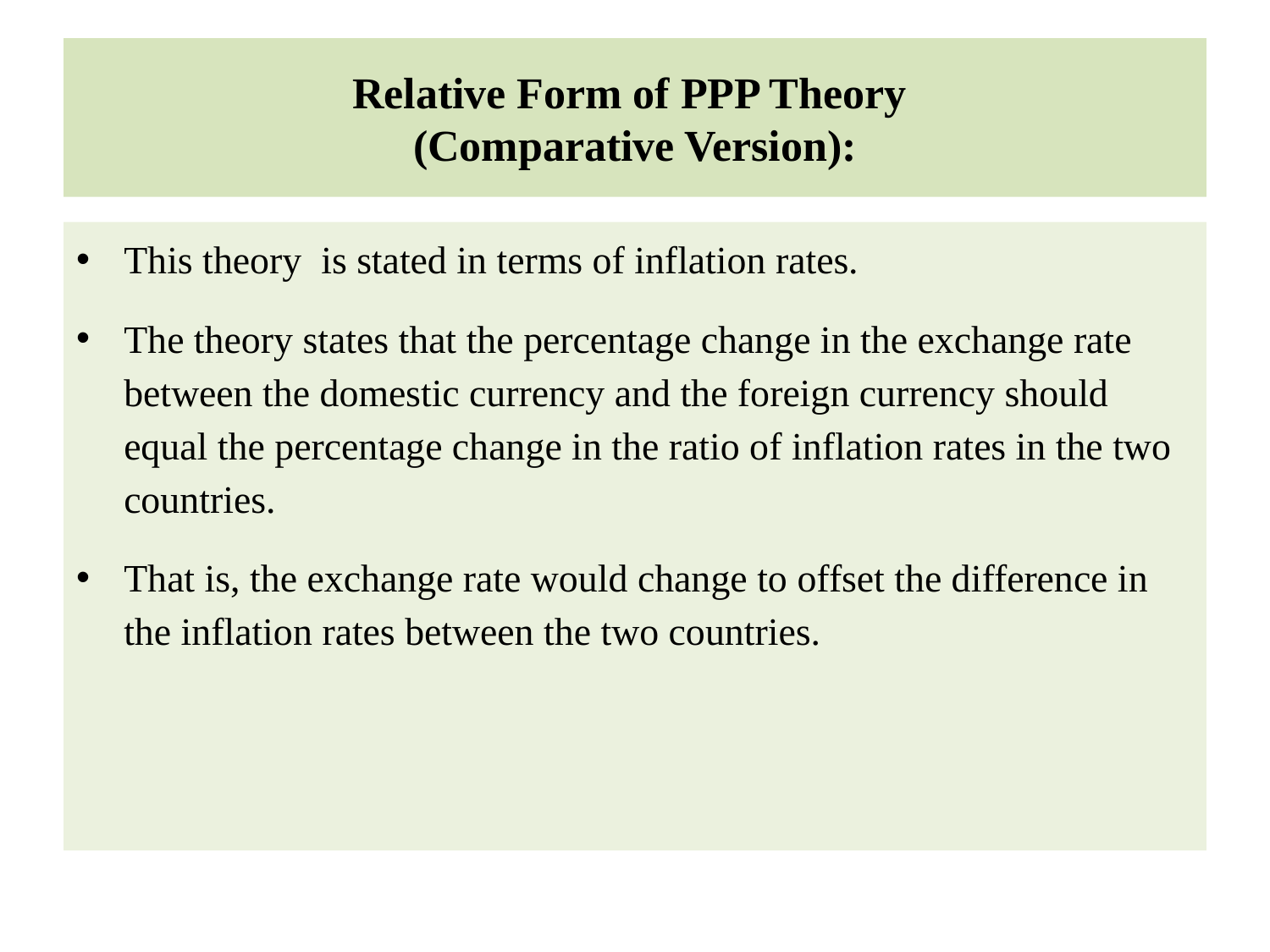

# Relative Form of PPP Theory (Comparative Version):
This theory  is stated in terms of inflation rates.
The theory states that the percentage change in the exchange rate between the domestic currency and the foreign currency should equal the percentage change in the ratio of inflation rates in the two countries.
That is, the exchange rate would change to offset the difference in the inflation rates between the two countries.